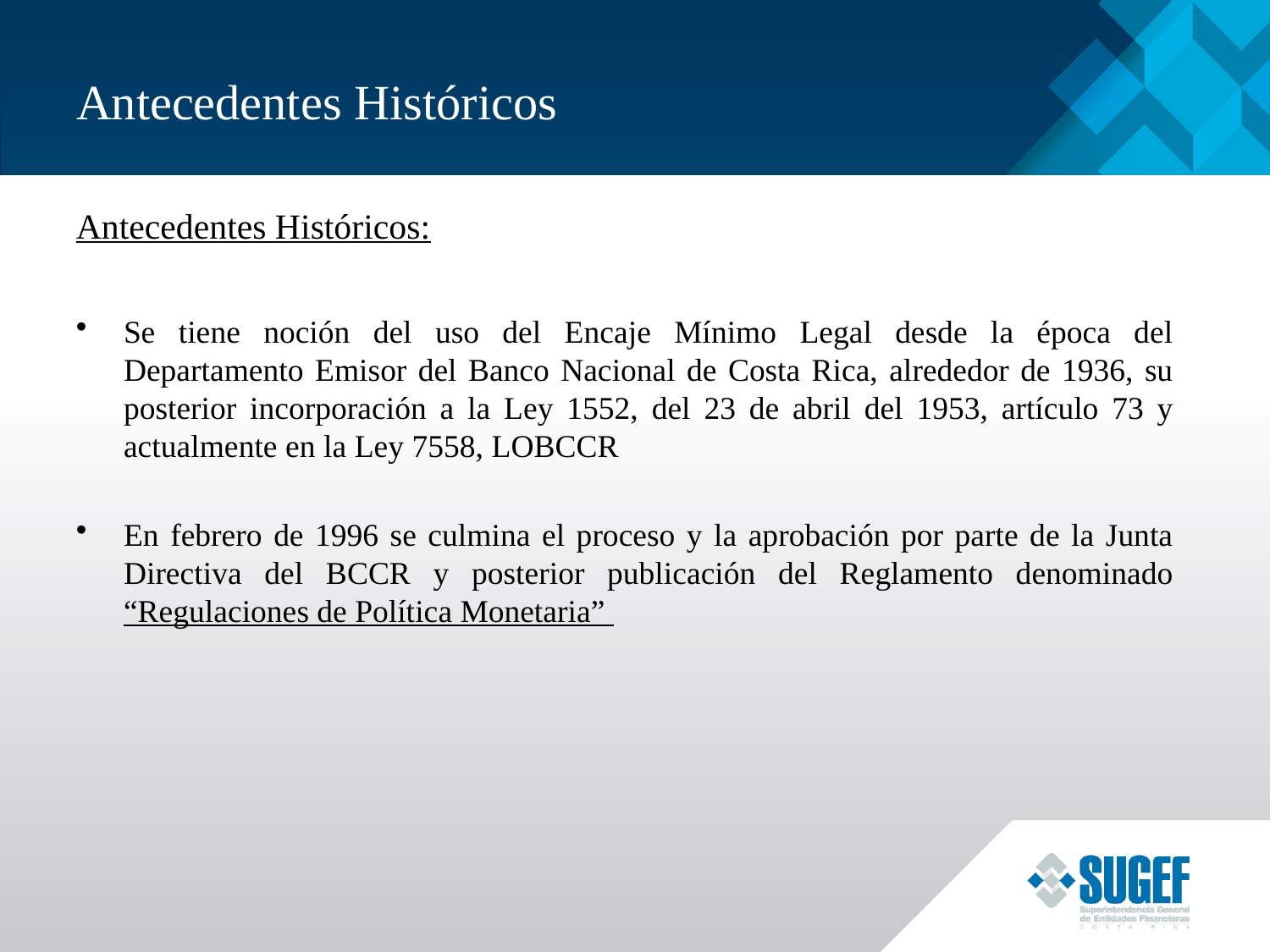

# Antecedentes Históricos
Antecedentes Históricos:

Se tiene noción del uso del Encaje Mínimo Legal desde la época del Departamento Emisor del Banco Nacional de Costa Rica, alrededor de 1936, su posterior incorporación a la Ley 1552, del 23 de abril del 1953, artículo 73 y actualmente en la Ley 7558, LOBCCR

En febrero de 1996 se culmina el proceso y la aprobación por parte de la Junta Directiva del BCCR y posterior publicación del Reglamento denominado “Regulaciones de Política Monetaria”